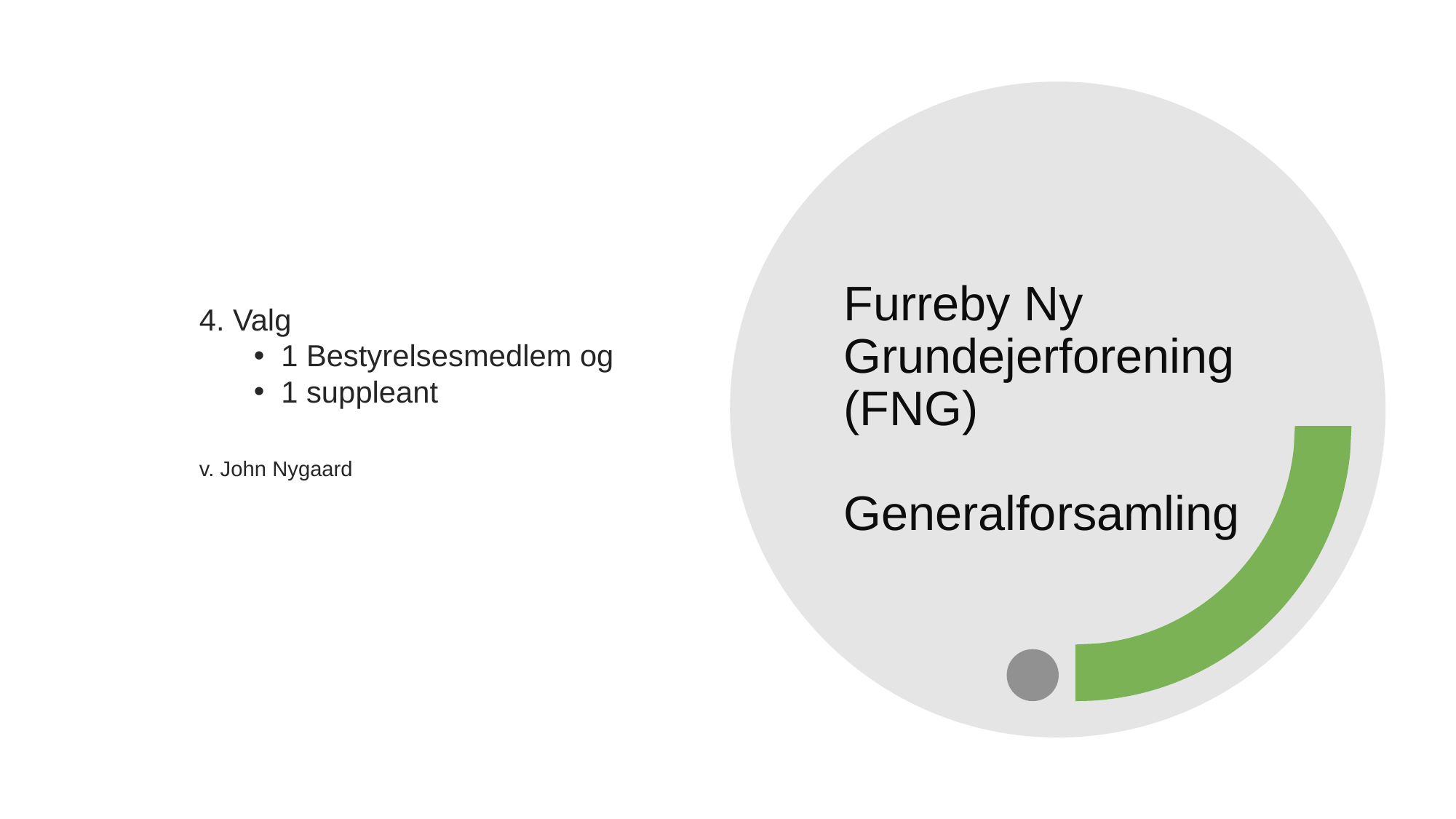

4. Valg
1 Bestyrelsesmedlem og
1 suppleant
v. John Nygaard
# Furreby Ny Grundejerforening (FNG) Generalforsamling